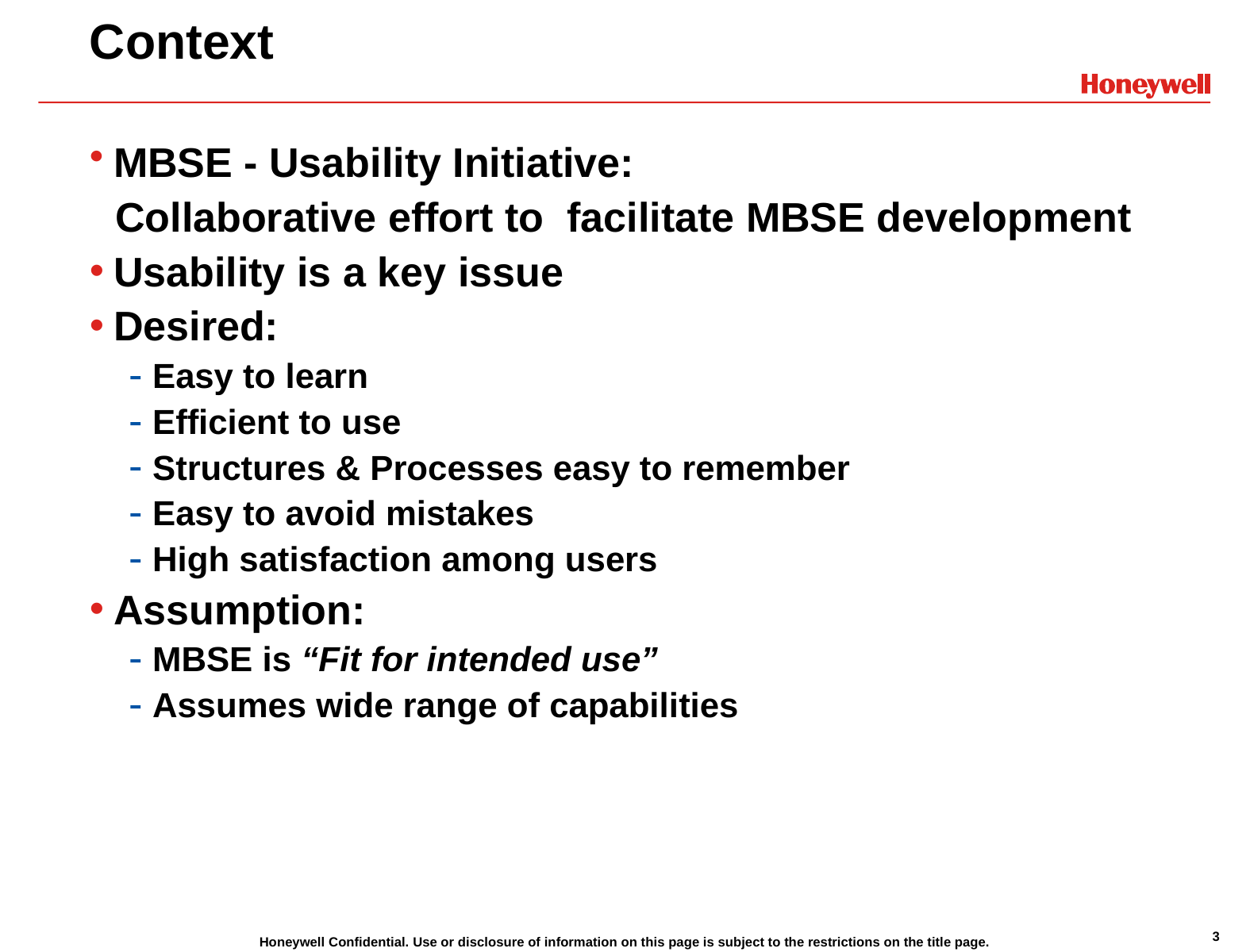

# Context
MBSE - Usability Initiative:
Collaborative effort to  facilitate MBSE development
Usability is a key issue
Desired:
Easy to learn
Efficient to use
Structures & Processes easy to remember
Easy to avoid mistakes
High satisfaction among users
Assumption:
MBSE is “Fit for intended use”
Assumes wide range of capabilities